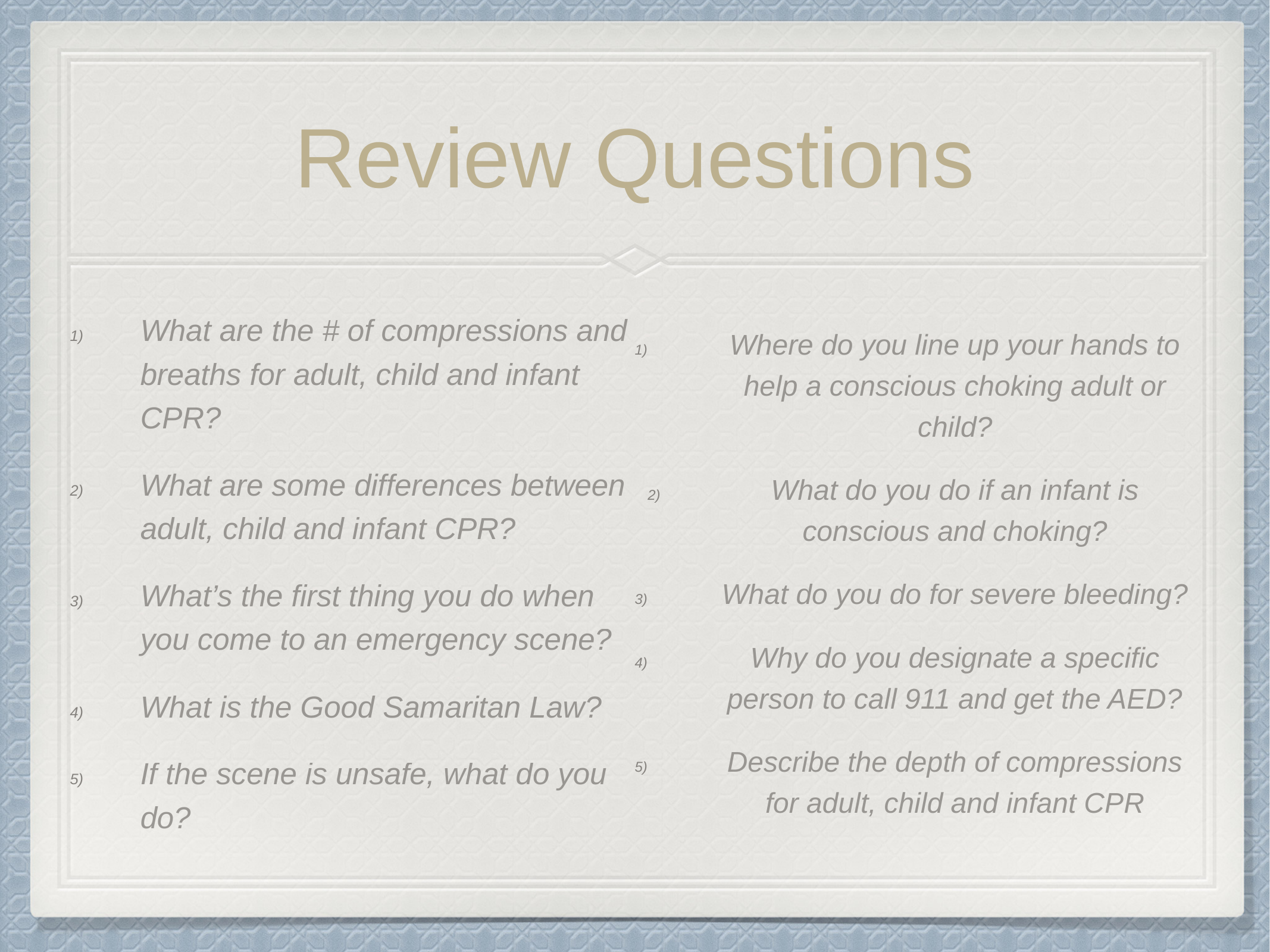

# Review Questions
What are the # of compressions and breaths for adult, child and infant CPR?
What are some differences between adult, child and infant CPR?
What’s the first thing you do when you come to an emergency scene?
What is the Good Samaritan Law?
If the scene is unsafe, what do you do?
Where do you line up your hands to help a conscious choking adult or child?
What do you do if an infant is conscious and choking?
What do you do for severe bleeding?
Why do you designate a specific person to call 911 and get the AED?
Describe the depth of compressions for adult, child and infant CPR